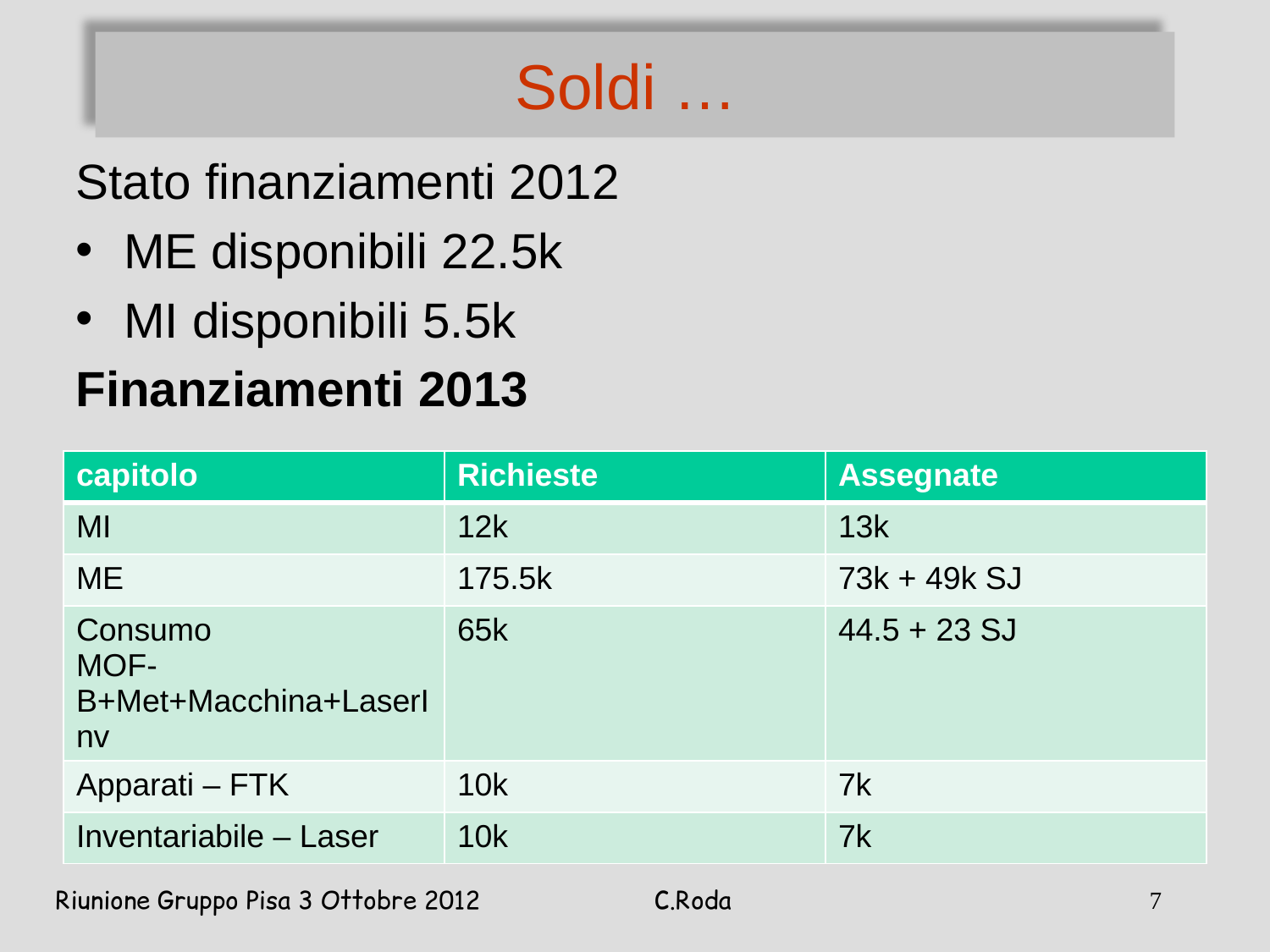

# Soldi …
Stato finanziamenti 2012
ME disponibili 22.5k
MI disponibili 5.5k
Finanziamenti 2013
| capitolo | Richieste | Assegnate |
| --- | --- | --- |
| MI | 12k | 13k |
| ME | 175.5k | 73k + 49k SJ |
| Consumo MOF-B+Met+Macchina+LaserInv | 65k | 44.5 + 23 SJ |
| Apparati – FTK | 10k | 7k |
| Inventariabile – Laser | 10k | 7k |
Riunione Gruppo Pisa 3 Ottobre 2012
C.Roda
7